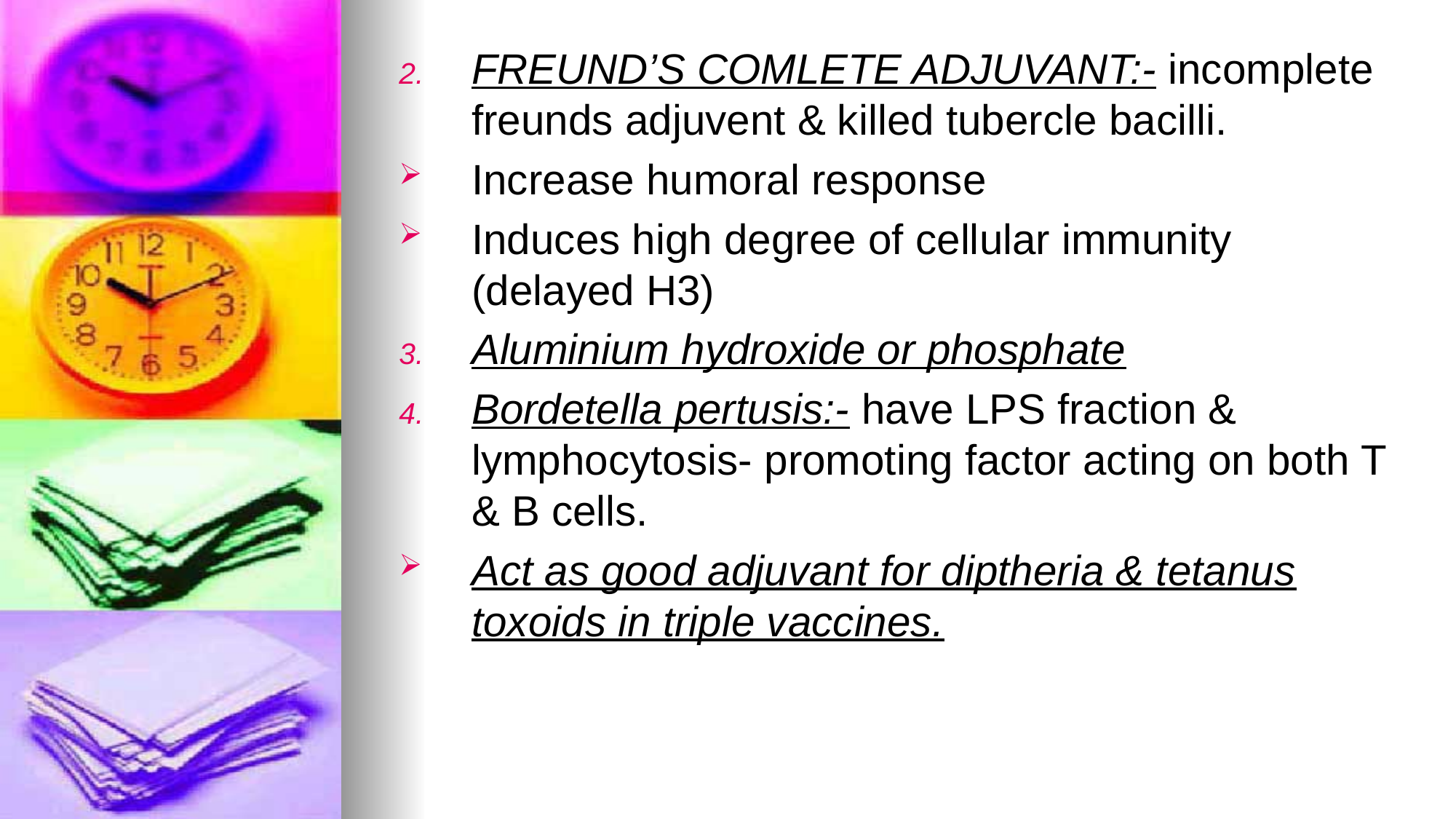

FREUND’S COMLETE ADJUVANT:- incomplete freunds adjuvent & killed tubercle bacilli.
Increase humoral response
Induces high degree of cellular immunity (delayed H3)
Aluminium hydroxide or phosphate
Bordetella pertusis:- have LPS fraction & lymphocytosis- promoting factor acting on both T & B cells.
Act as good adjuvant for diptheria & tetanus toxoids in triple vaccines.